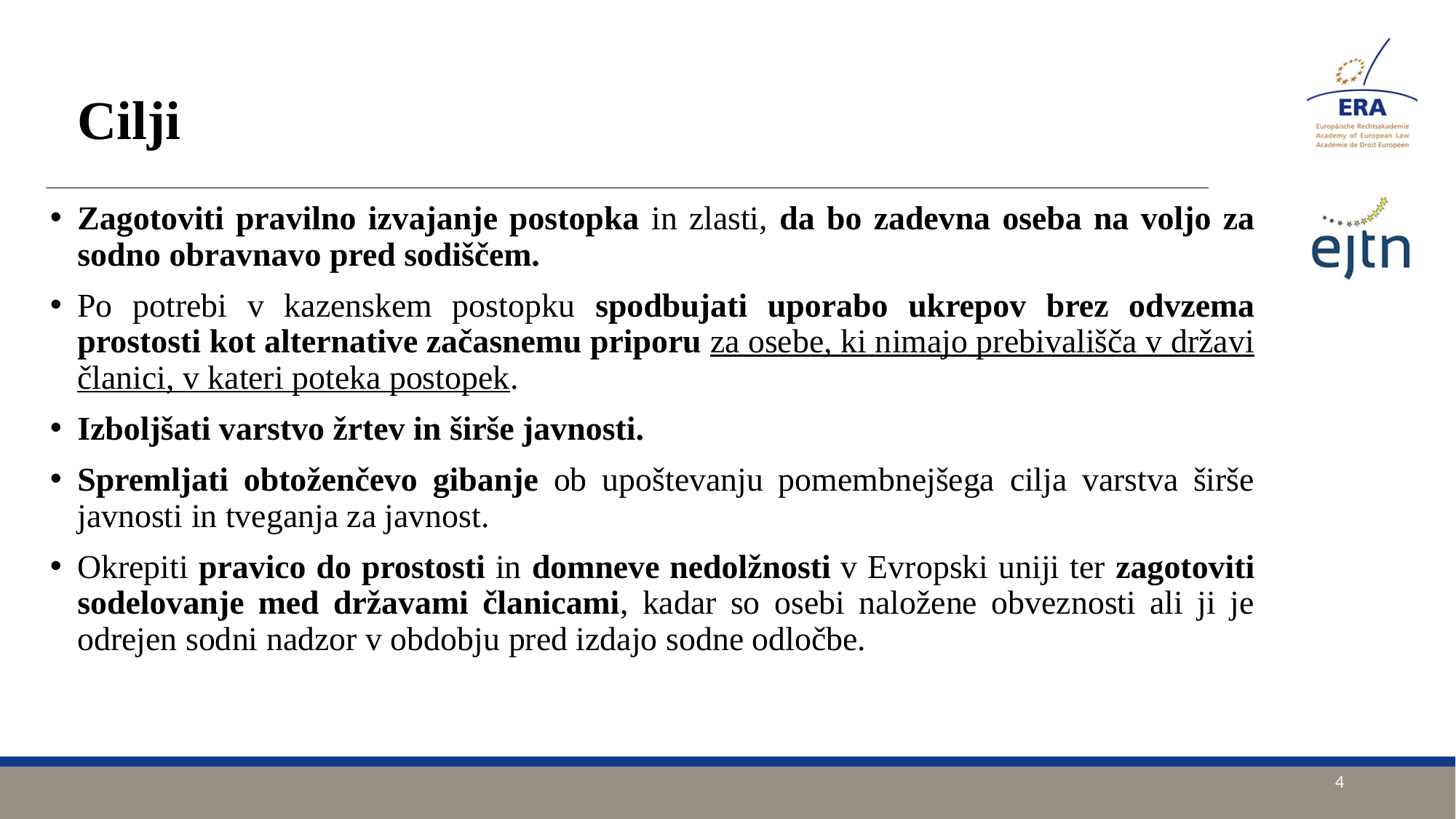

# Cilji
Zagotoviti pravilno izvajanje postopka in zlasti, da bo zadevna oseba na voljo za sodno obravnavo pred sodiščem.
Po potrebi v kazenskem postopku spodbujati uporabo ukrepov brez odvzema prostosti kot alternative začasnemu priporu za osebe, ki nimajo prebivališča v državi članici, v kateri poteka postopek.
Izboljšati varstvo žrtev in širše javnosti.
Spremljati obtoženčevo gibanje ob upoštevanju pomembnejšega cilja varstva širše javnosti in tveganja za javnost.
Okrepiti pravico do prostosti in domneve nedolžnosti v Evropski uniji ter zagotoviti sodelovanje med državami članicami, kadar so osebi naložene obveznosti ali ji je odrejen sodni nadzor v obdobju pred izdajo sodne odločbe.
4